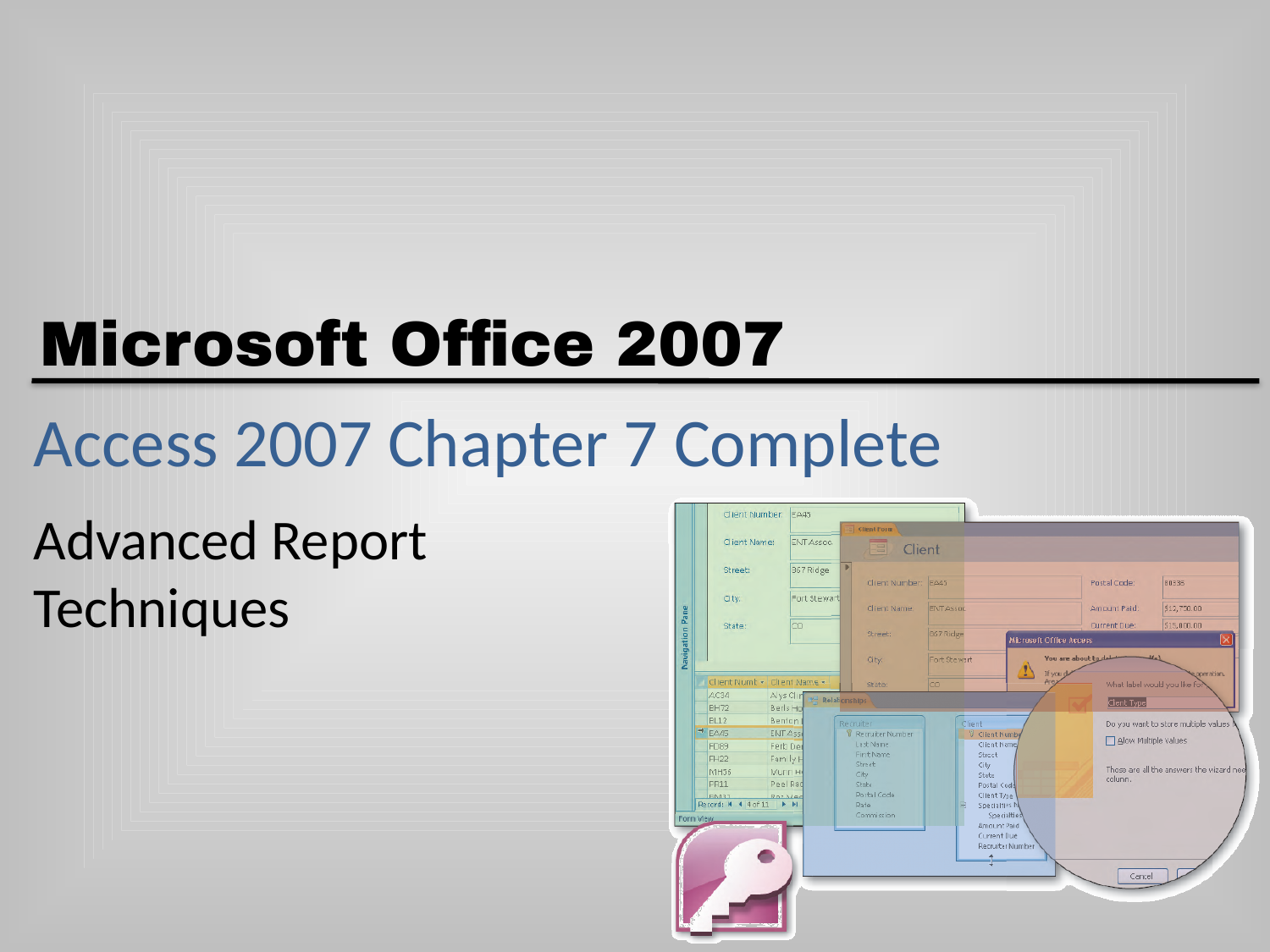

# Access 2007 Chapter 7 Complete
Advanced Report Techniques